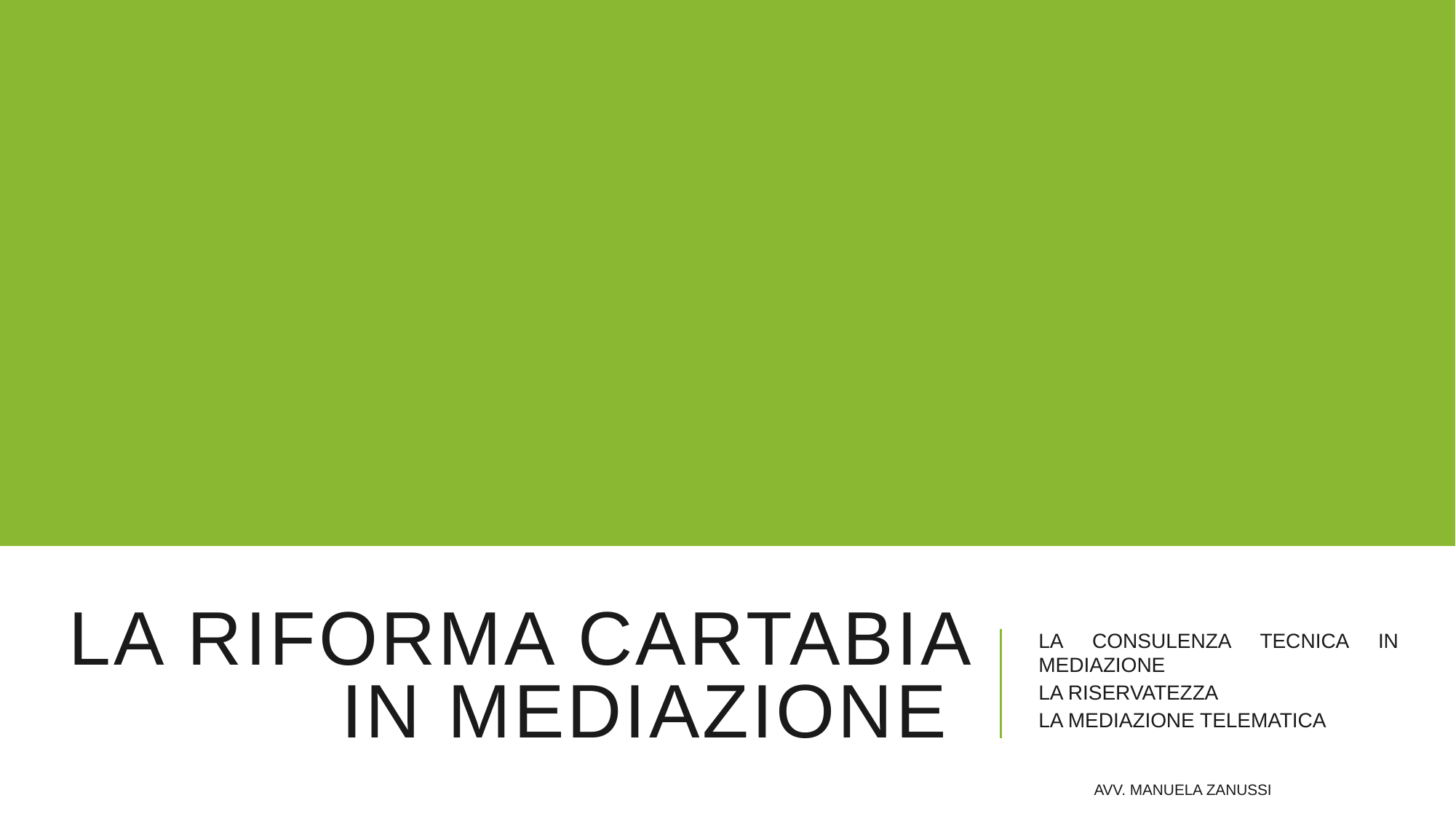

# La Riforma Cartabia in mediazione

LA CONSULENZA TECNICA IN MEDIAZIONE
LA RISERVATEZZA
LA MEDIAZIONE TELEMATICA

avv. Manuela Zanussi